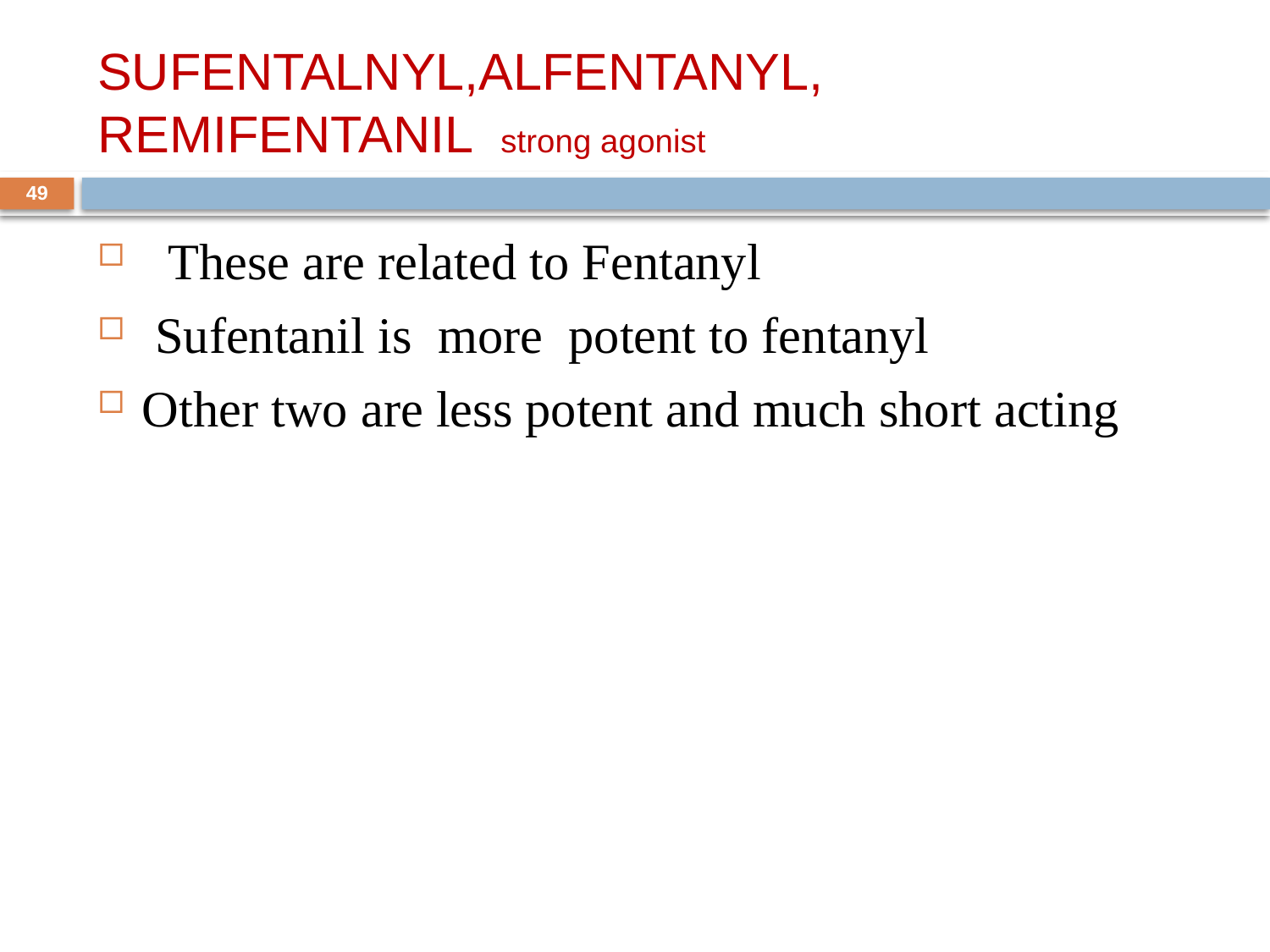

# SUFENTALNYL,ALFENTANYL, REMIFENTANIL  strong agonist
49
  These are related to Fentanyl
 Sufentanil is  more  potent to fentanyl
Other two are less potent and much short acting